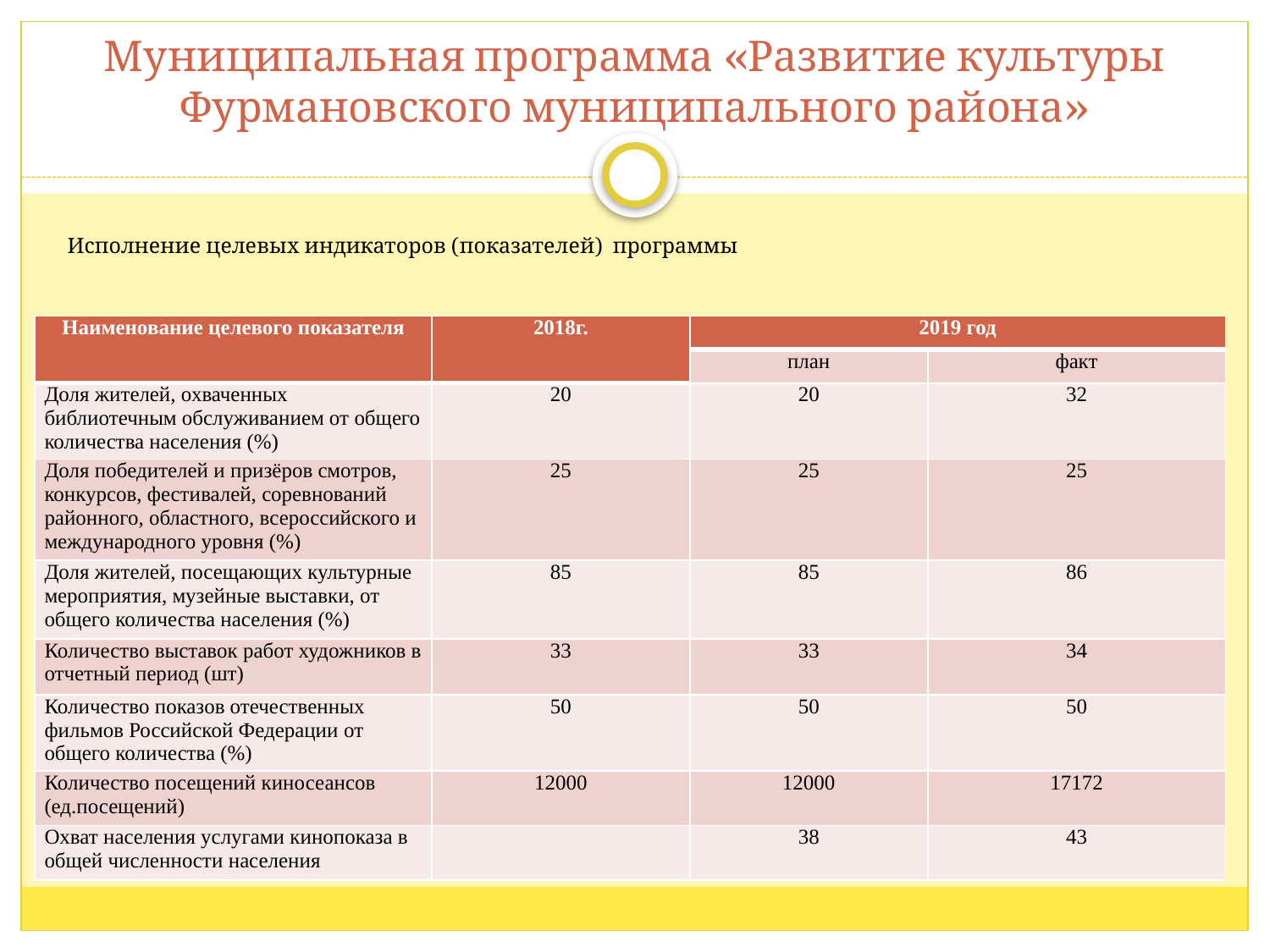

# Муниципальная программа «Развитие культуры Фурмановского муниципального района»
Исполнение целевых индикаторов (показателей)  программы

| Наименование целевого показателя | 2018г. | 2019 год |  |
| --- | --- | --- | --- |
|  |  | план | факт |
| Доля жителей, охваченных библиотечным обслуживанием от общего количества населения (%) | 20 | 20 | 32 |
| Доля победителей и призёров смотров, конкурсов, фестивалей, соревнований районного, областного, всероссийского и международного уровня (%) | 25 | 25 | 25 |
| Доля жителей, посещающих культурные мероприятия, музейные выставки, от общего количества населения (%) | 85 | 85 | 86 |
| Количество выставок работ художников в отчетный период (шт) | 33 | 33 | 34 |
| Количество показов отечественных фильмов Российской Федерации от общего количества (%) | 50 | 50 | 50 |
| Количество посещений киносеансов (ед.посещений) | 12000 | 12000 | 17172 |
| Охват населения услугами кинопоказа в общей численности населения |  | 38 | 43 |